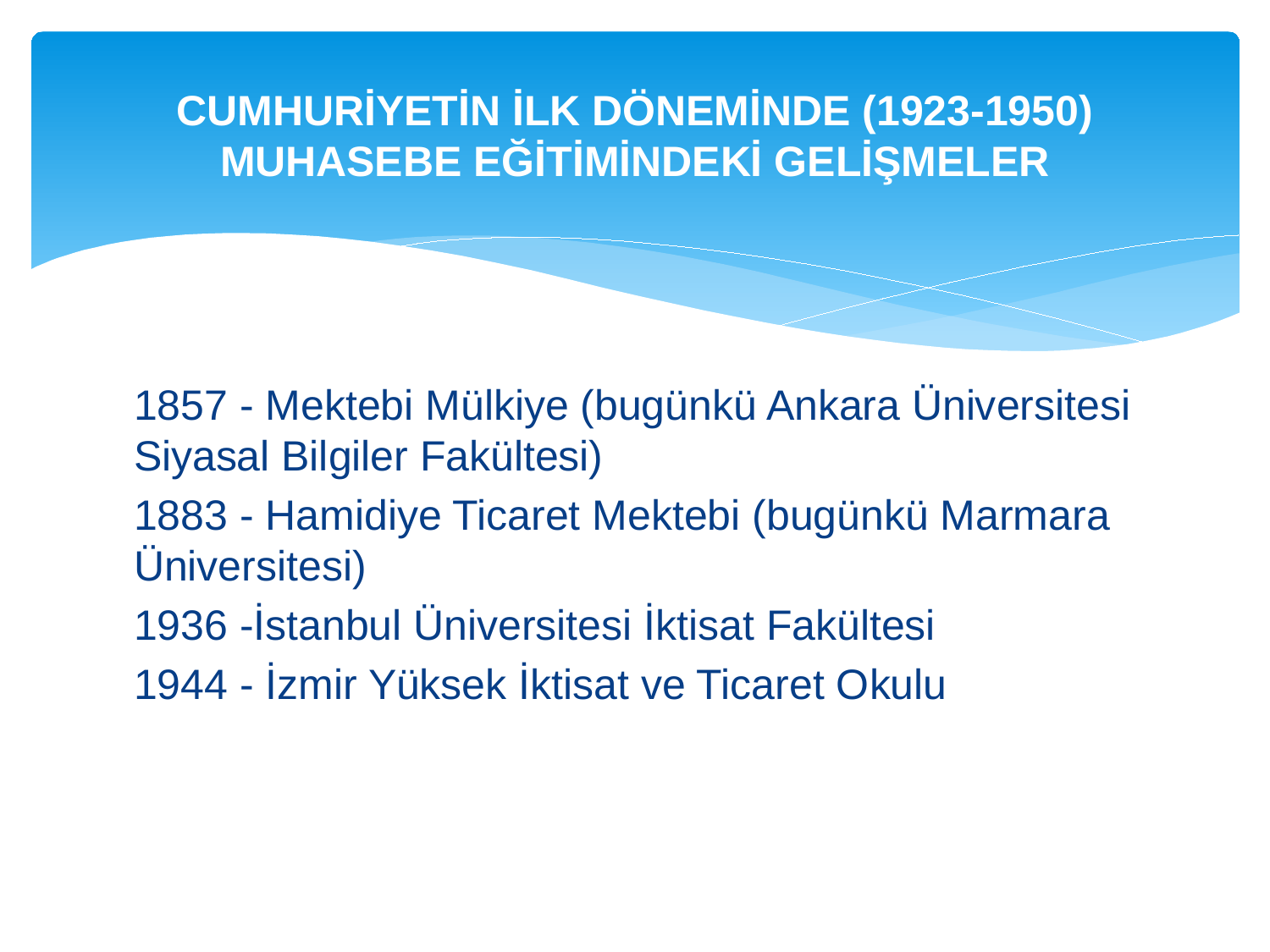

# CUMHURİYETİN İLK DÖNEMİNDE (1923-1950) MUHASEBE EĞİTİMİNDEKİ GELİŞMELER
1857 - Mektebi Mülkiye (bugünkü Ankara Üniversitesi Siyasal Bilgiler Fakültesi)
1883 - Hamidiye Ticaret Mektebi (bugünkü Marmara Üniversitesi)
1936 -İstanbul Üniversitesi İktisat Fakültesi
1944 - İzmir Yüksek İktisat ve Ticaret Okulu